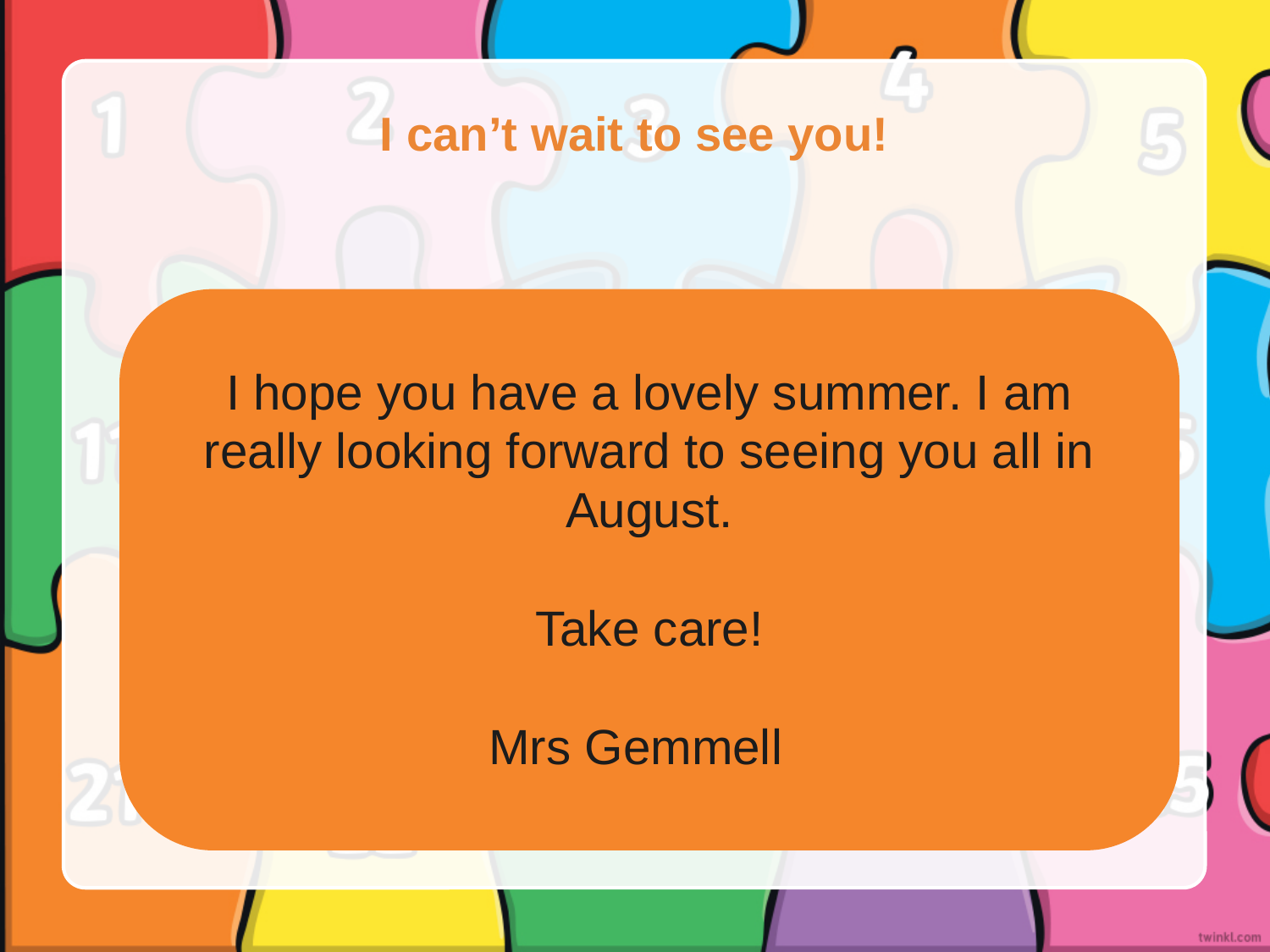

I can’t wait to see you!

I hope you have a lovely summer. I am really looking forward to seeing you all in August.

Take care!

Mrs Gemmell